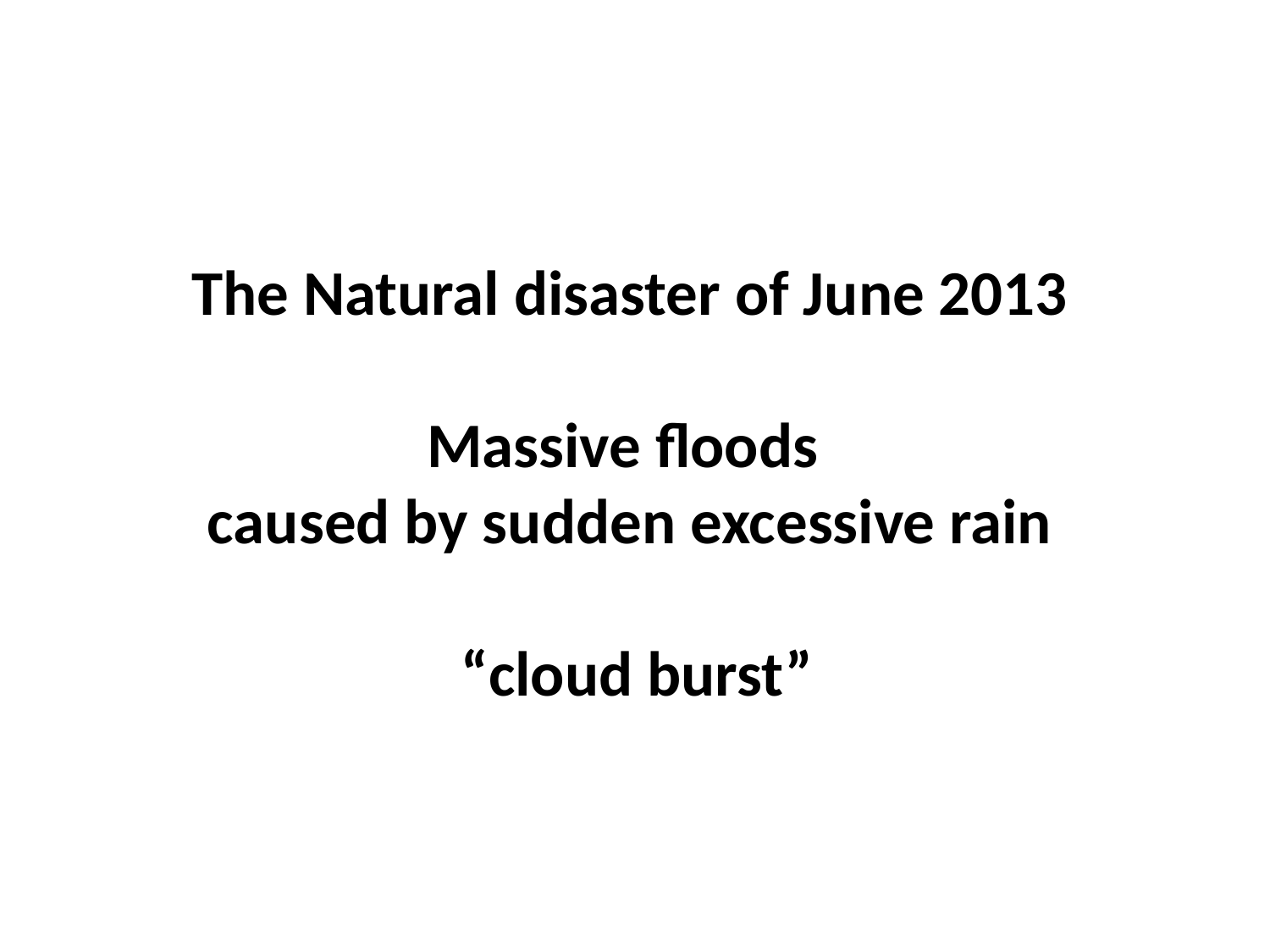

The Natural disaster of June 2013

Massive floods
caused by sudden excessive rain

 “cloud burst”